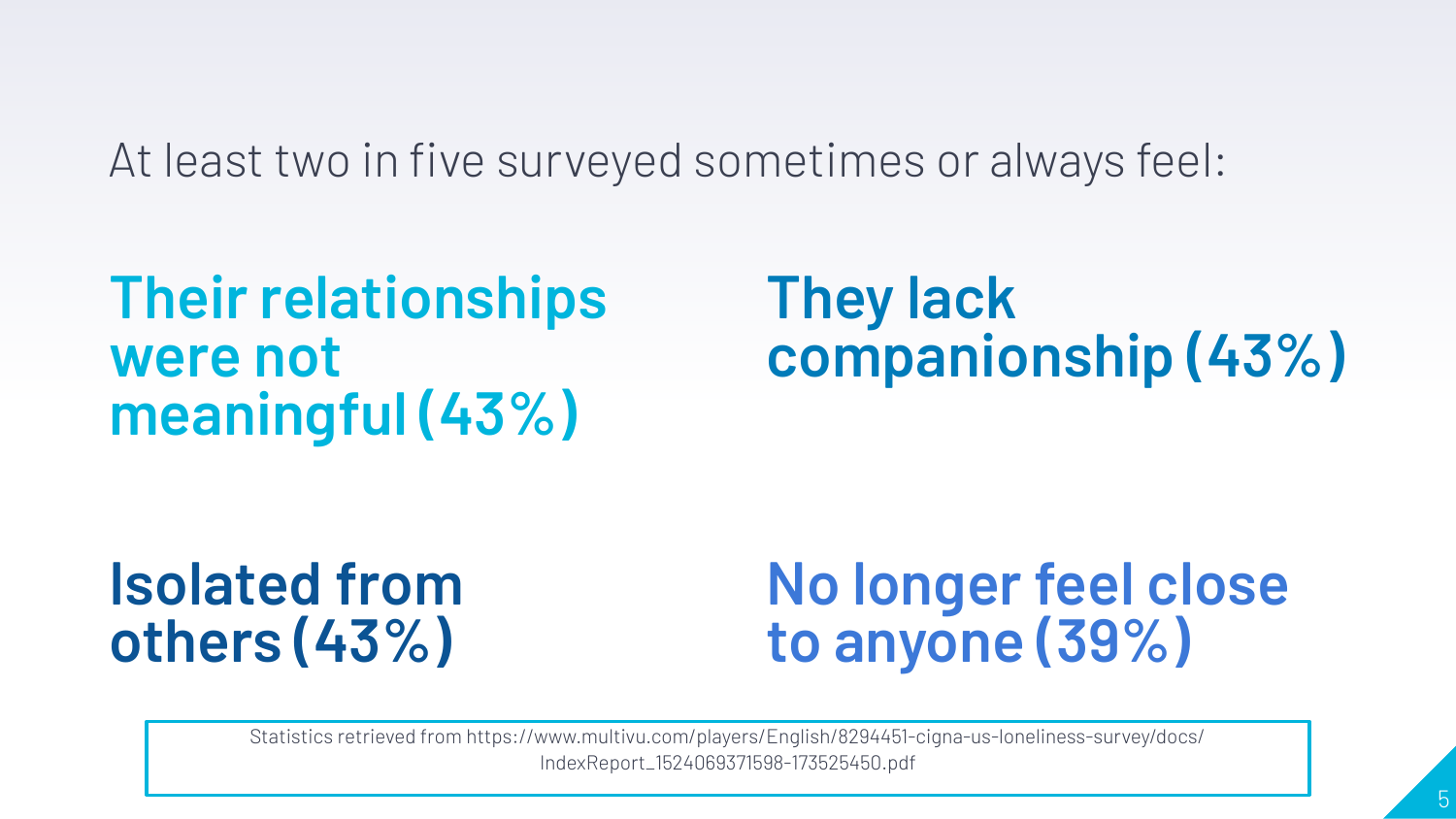

At least two in five surveyed sometimes or always feel:
Their relationships were not meaningful (43%)
They lack companionship (43%)
Isolated from others (43%)
No longer feel close to anyone (39%)
Statistics retrieved from https://www.multivu.com/players/English/8294451-cigna-us-loneliness-survey/docs/IndexReport_1524069371598-173525450.pdf
5